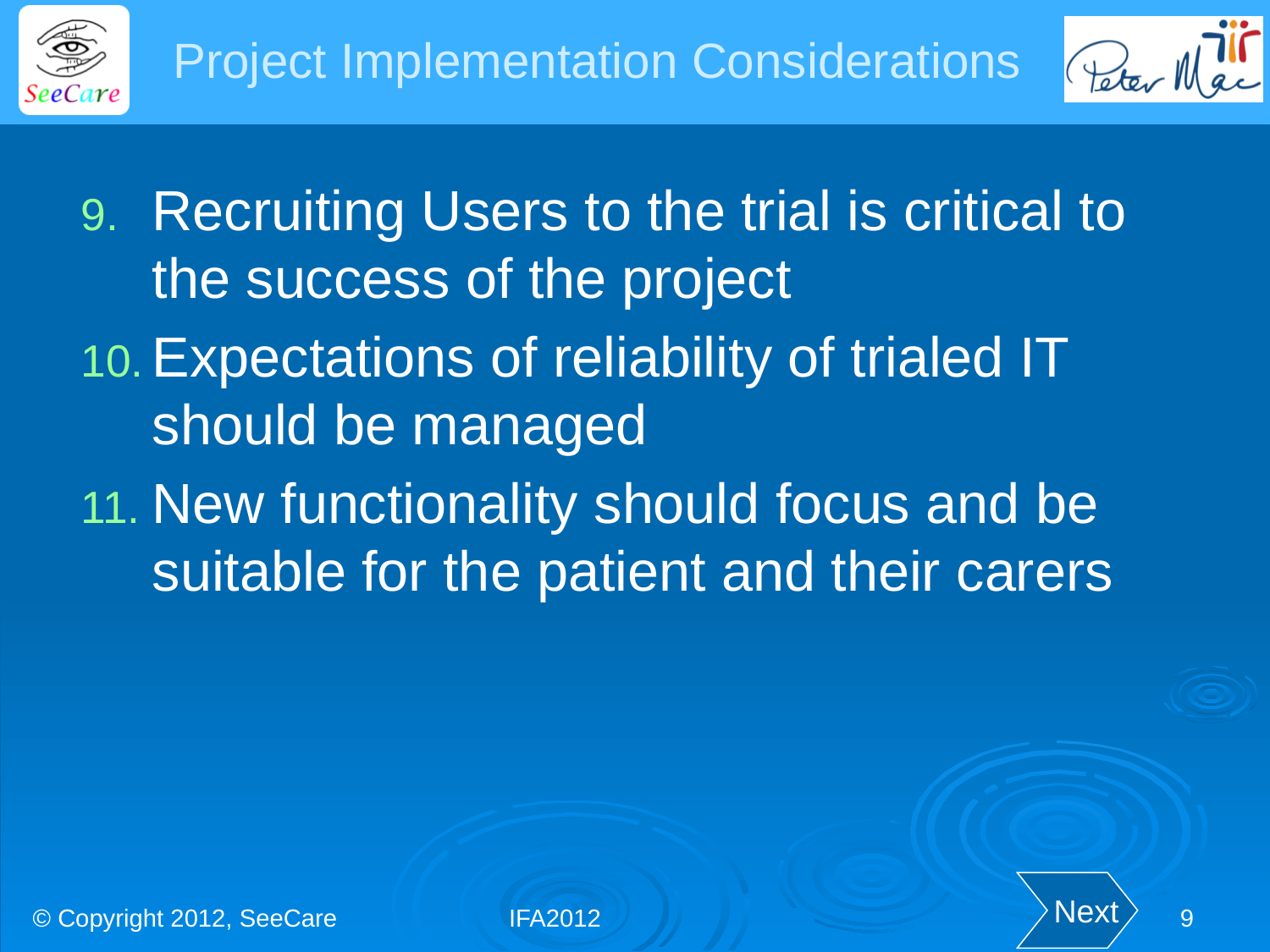

# Project Implementation Considerations
Recruiting Users to the trial is critical to the success of the project
Expectations of reliability of trialed IT should be managed
New functionality should focus and be suitable for the patient and their carers
© Copyright 2012, SeeCare
IFA2012
9
  Next